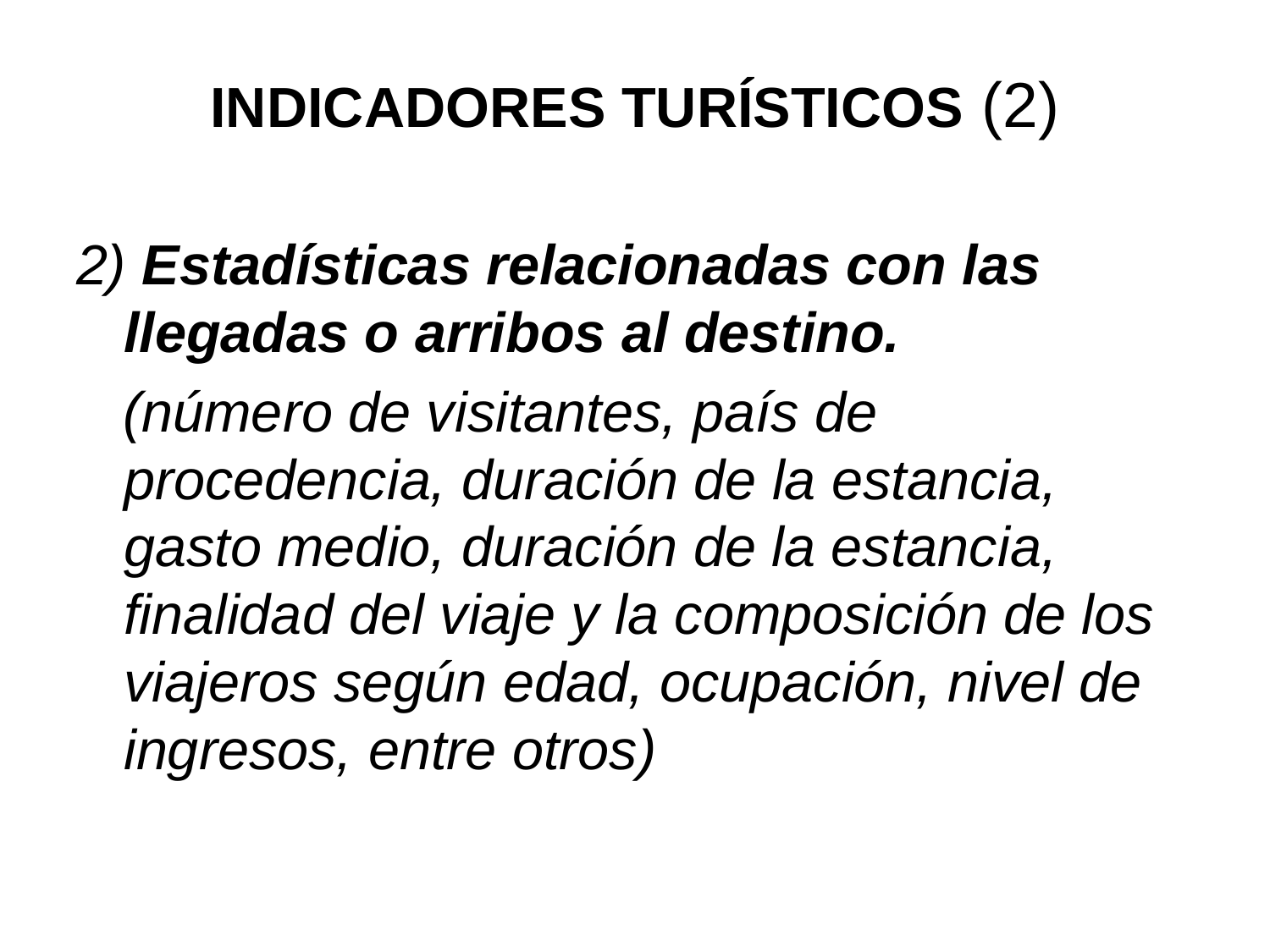

# INDICADORES TURÍSTICOS (2)
2) Estadísticas relacionadas con las llegadas o arribos al destino.
   (número de visitantes, país de procedencia, duración de la estancia, gasto medio, duración de la estancia,  finalidad del viaje y la composición de los viajeros según edad, ocupación, nivel de ingresos, entre otros)